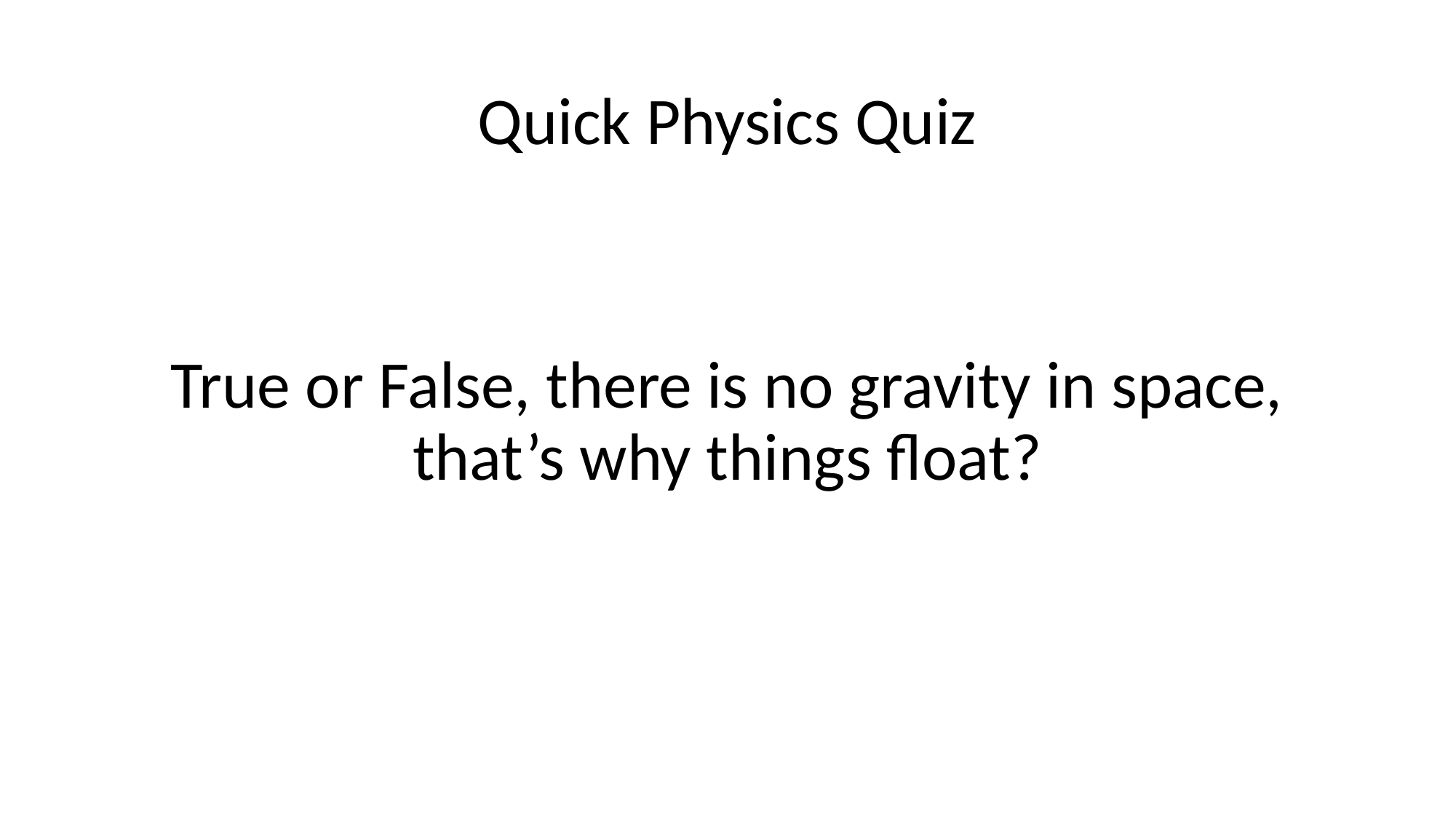

# Quick Physics Quiz

True or False, there is no gravity in space, that’s why things float?